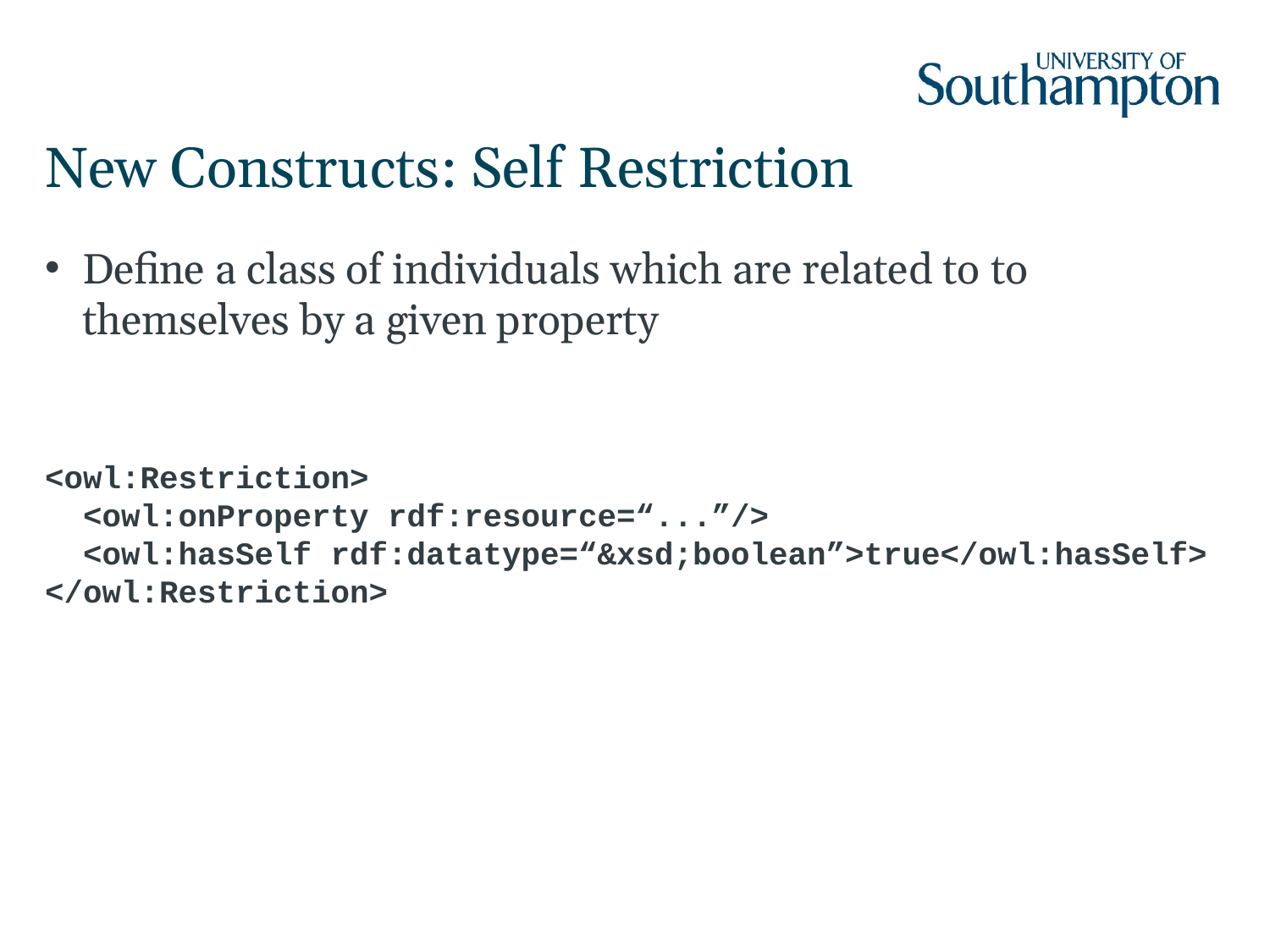

# New Constructs: Self Restriction
Define a class of individuals which are related to to themselves by a given property

<owl:Restriction>
  <owl:onProperty rdf:resource=“...”/>
  <owl:hasSelf rdf:datatype=“&xsd;boolean”>true</owl:hasSelf>
</owl:Restriction>